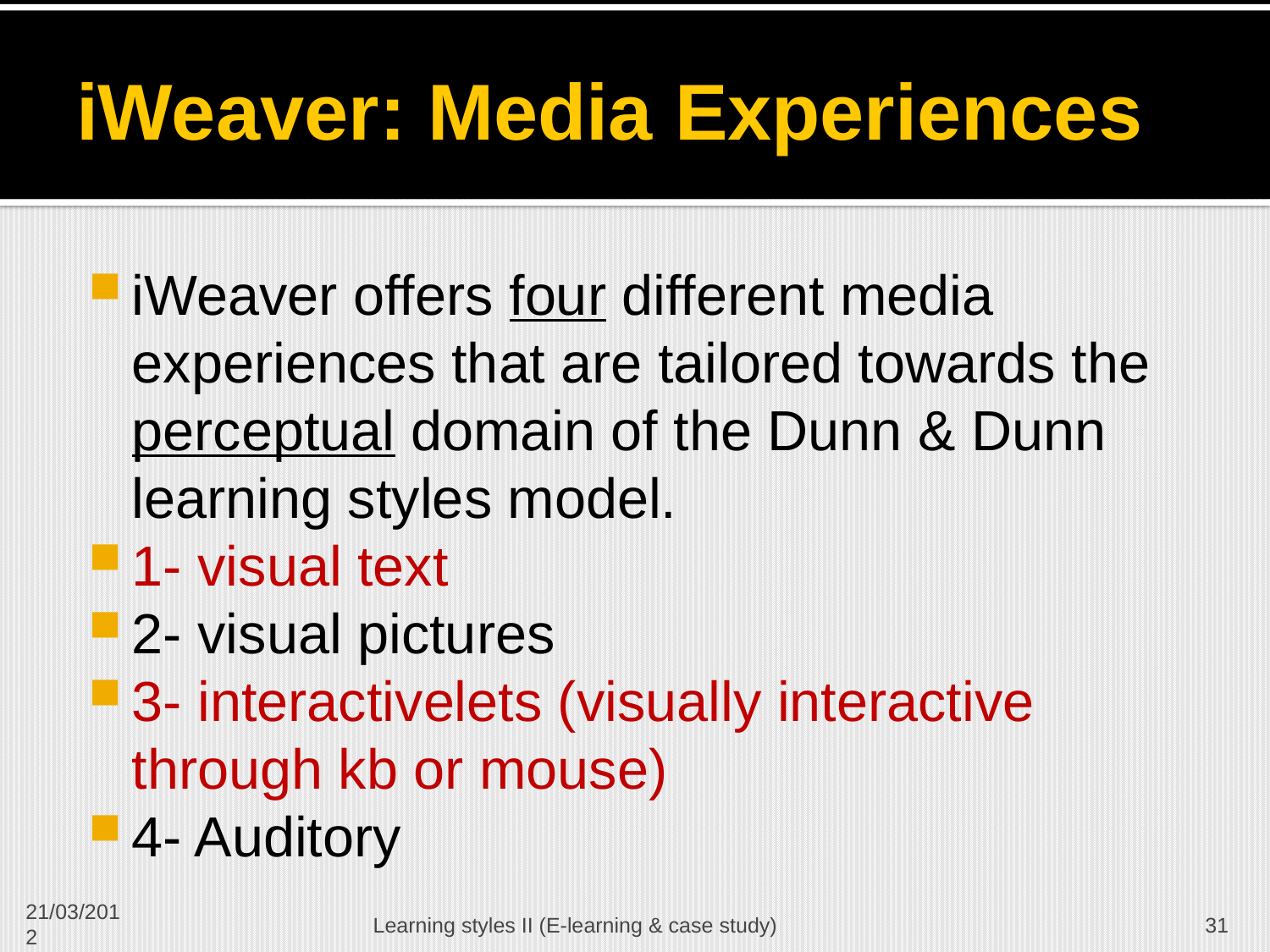

# iWeaver: Media Experiences
iWeaver offers four different media experiences that are tailored towards the perceptual domain of the Dunn & Dunn learning styles model.
1- visual text
2- visual pictures
3- interactivelets (visually interactive through kb or mouse)
4- Auditory
Learning styles II (E-learning & case study)
31